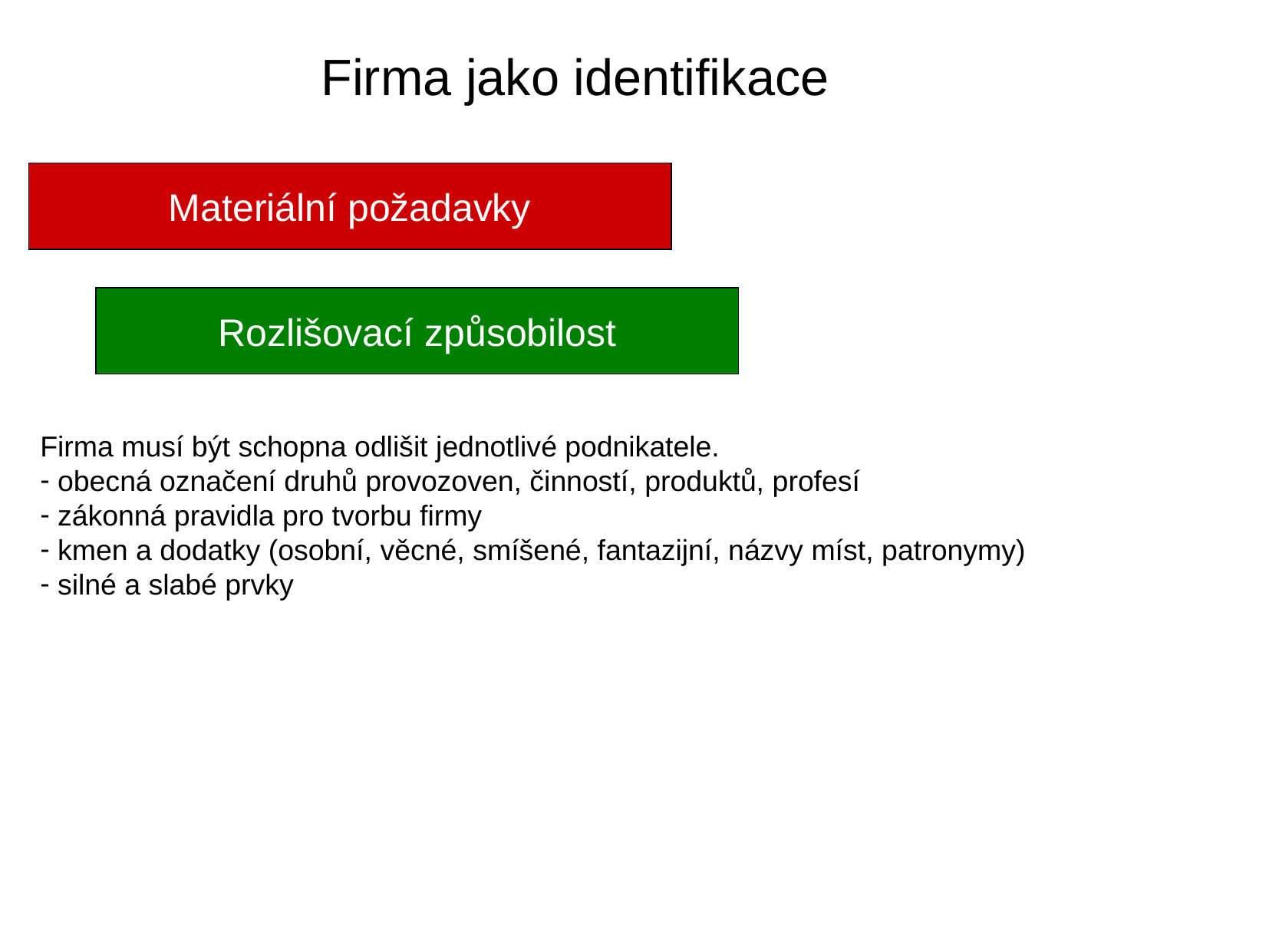

Firma jako identifikace
Materiální požadavky
Rozlišovací způsobilost
Firma musí být schopna odlišit jednotlivé podnikatele.
 obecná označení druhů provozoven, činností, produktů, profesí
 zákonná pravidla pro tvorbu firmy
 kmen a dodatky (osobní, věcné, smíšené, fantazijní, názvy míst, patronymy)
 silné a slabé prvky